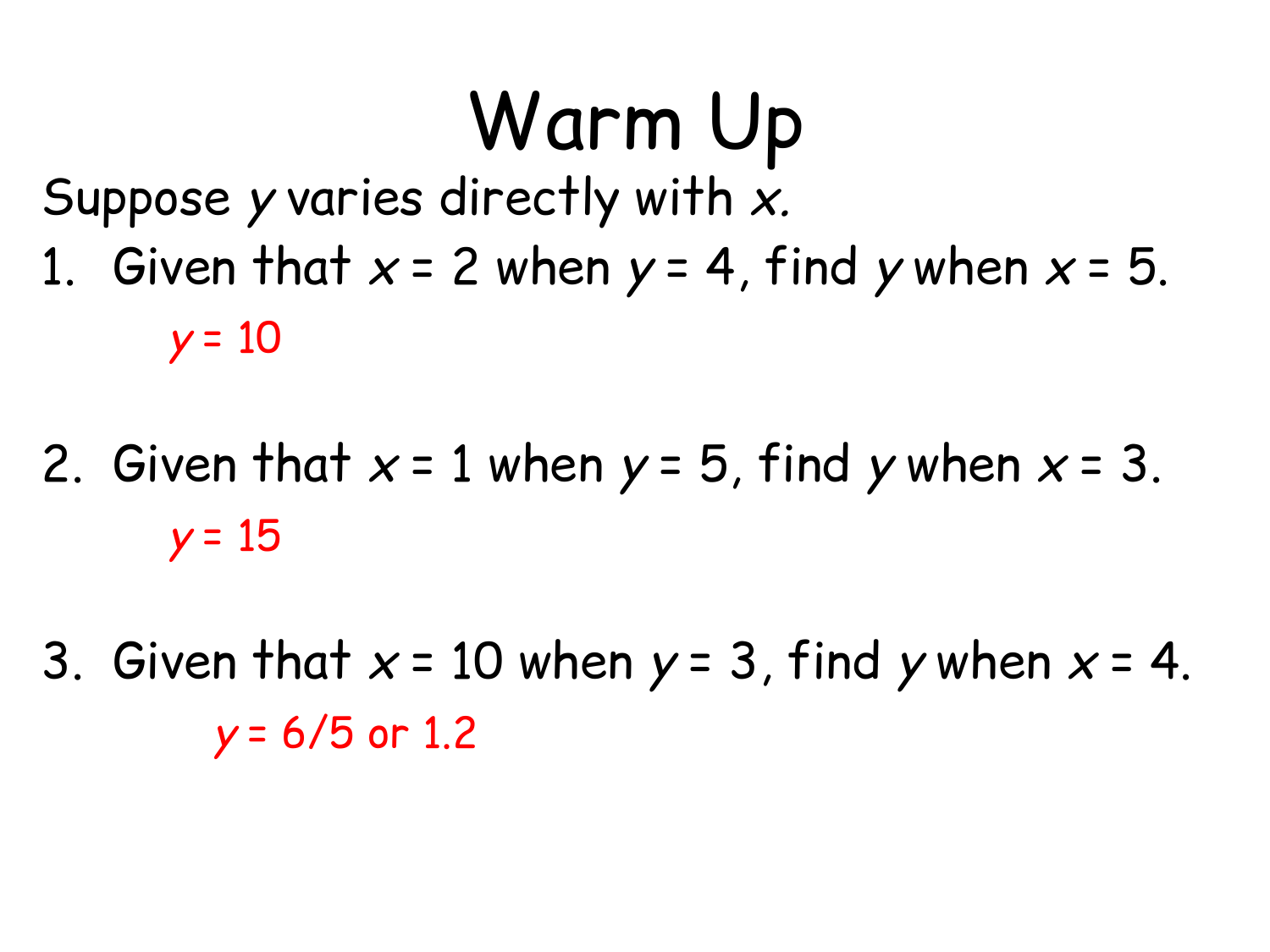

# Warm Up
Suppose y varies directly with x.
Given that x = 2 when y = 4, find y when x = 5.
	y = 10

2.  Given that x = 1 when y = 5, find y when x = 3.
	y = 15

3.  Given that x = 10 when y = 3, find y when x = 4.
	   y = 6/5 or 1.2